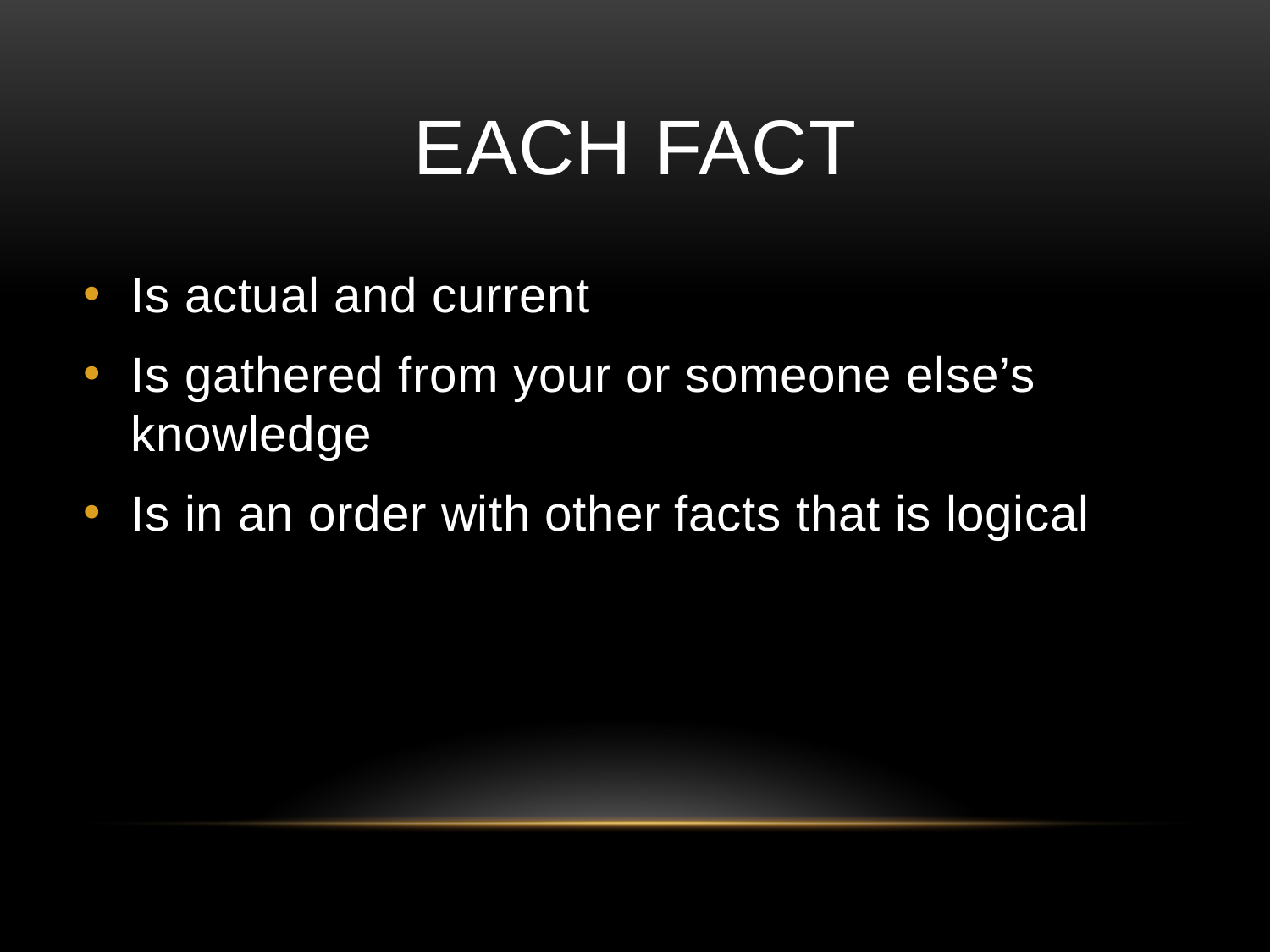

# Each fact
Is actual and current
Is gathered from your or someone else’s knowledge
Is in an order with other facts that is logical